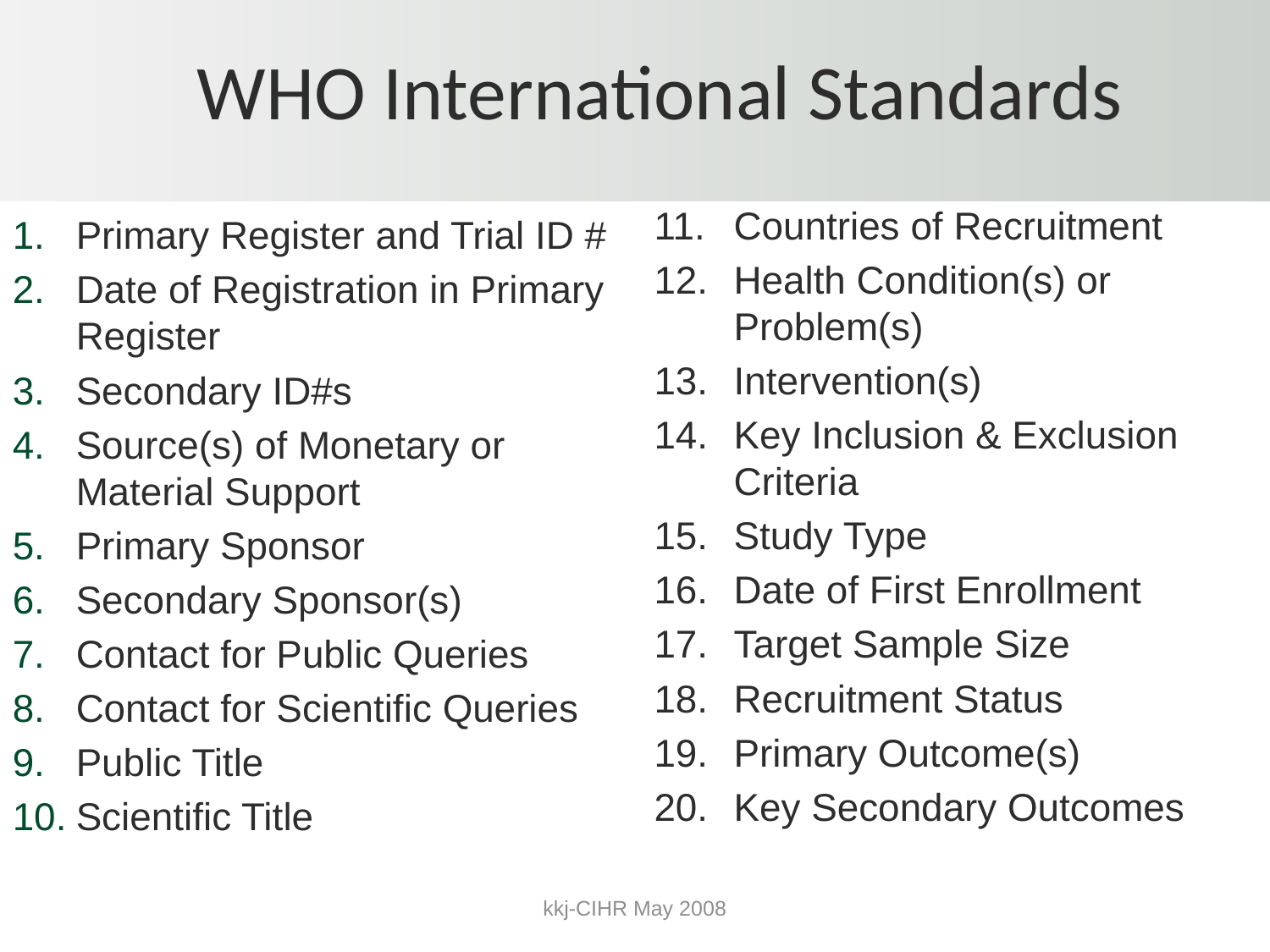

# WHO International Standards

Countries of Recruitment
Health Condition(s) or Problem(s)
Intervention(s)
Key Inclusion & Exclusion Criteria
Study Type
Date of First Enrollment
Target Sample Size
Recruitment Status
Primary Outcome(s)
Key Secondary Outcomes
Primary Register and Trial ID #
Date of Registration in Primary Register
Secondary ID#s
Source(s) of Monetary or Material Support
Primary Sponsor
Secondary Sponsor(s)
Contact for Public Queries
Contact for Scientific Queries
Public Title
Scientific Title
kkj-CIHR May 2008